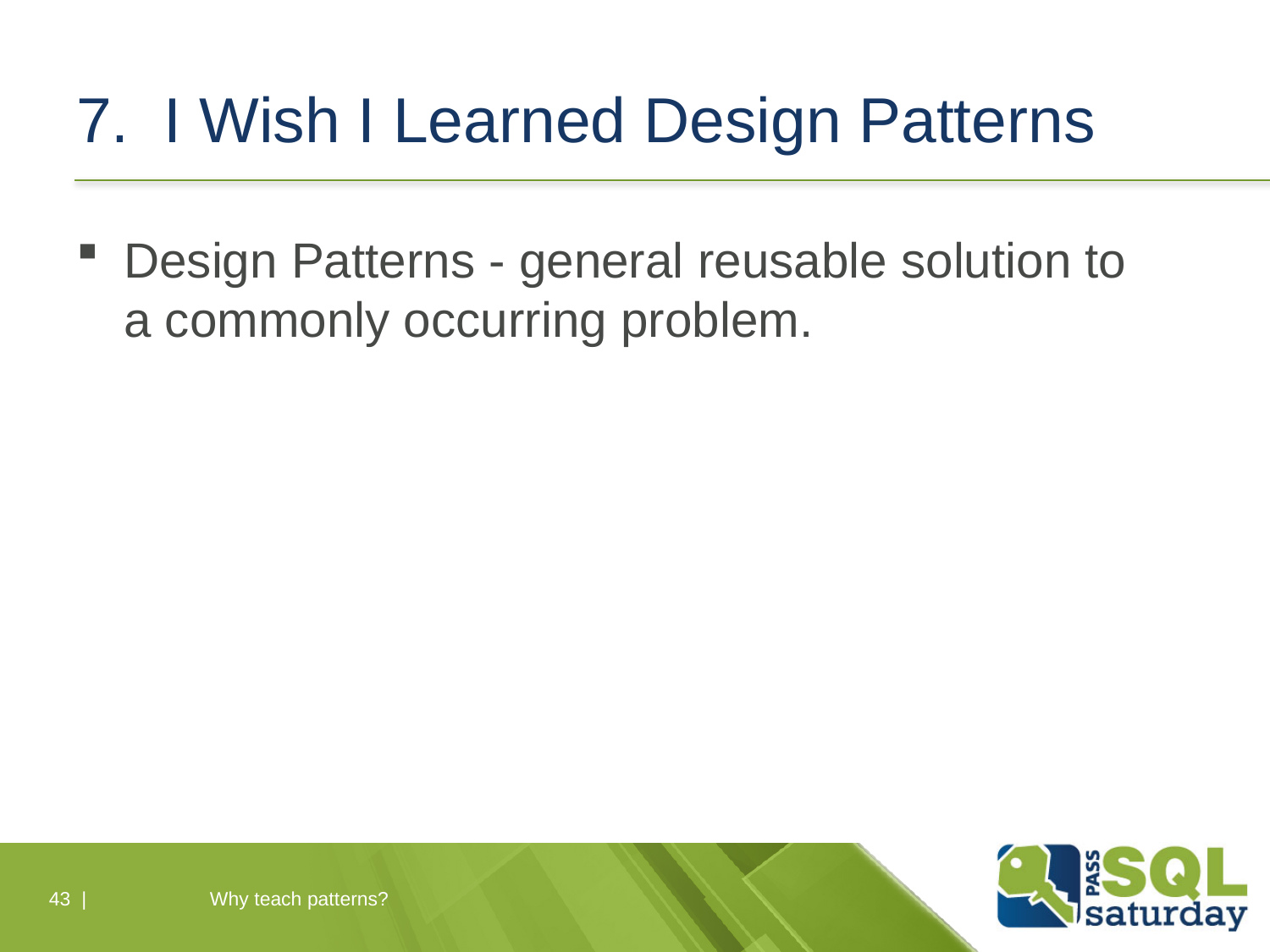

# 7.  I Wish I Learned Design Patterns
Design Patterns - general reusable solution to a commonly occurring problem.
43  |

Why teach patterns?